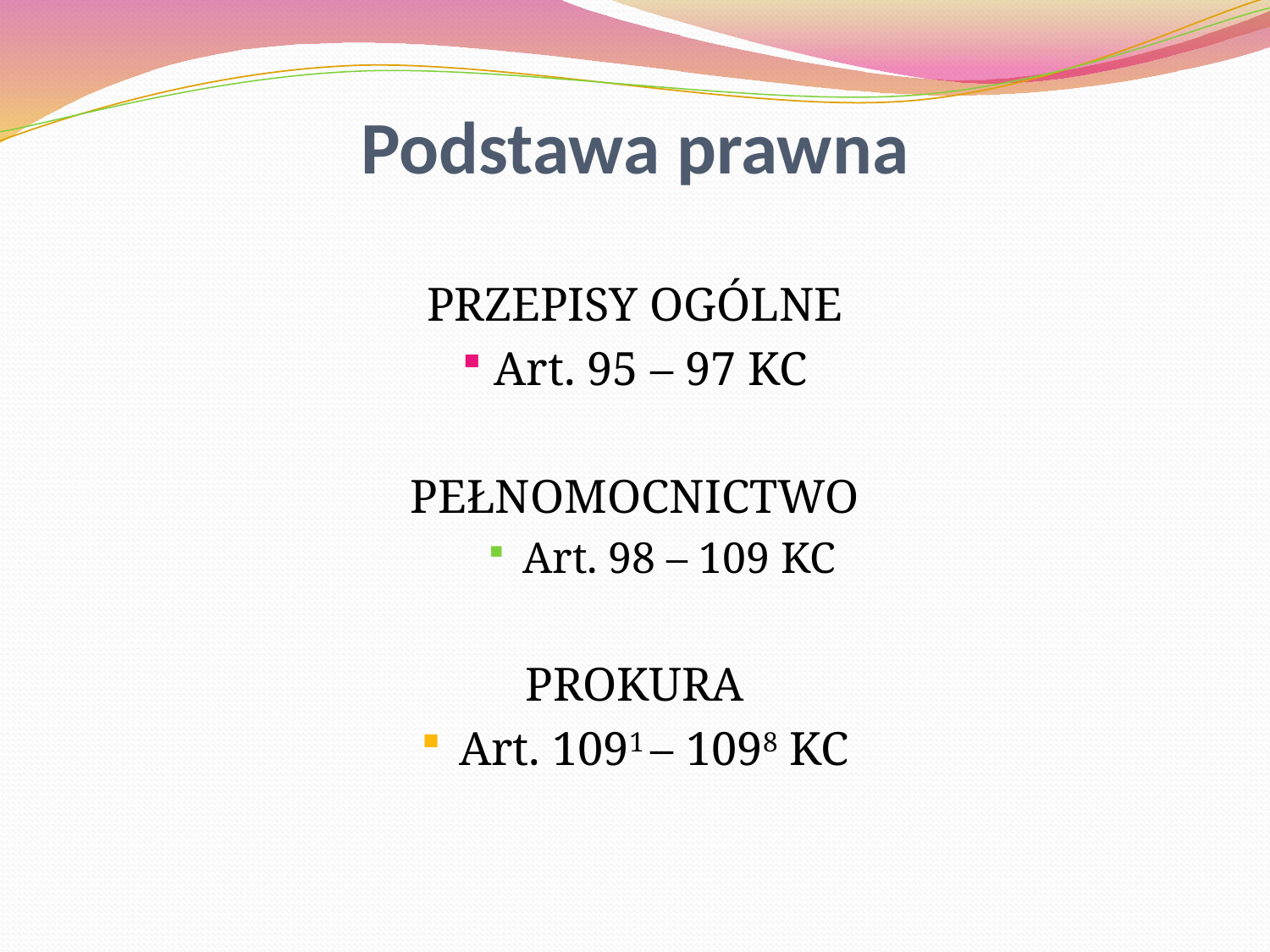

# Podstawa prawna
PRZEPISY OGÓLNE
 Art. 95 – 97 KC

PEŁNOMOCNICTWO
Art. 98 – 109 KC

PROKURA
Art. 1091 – 1098 KC